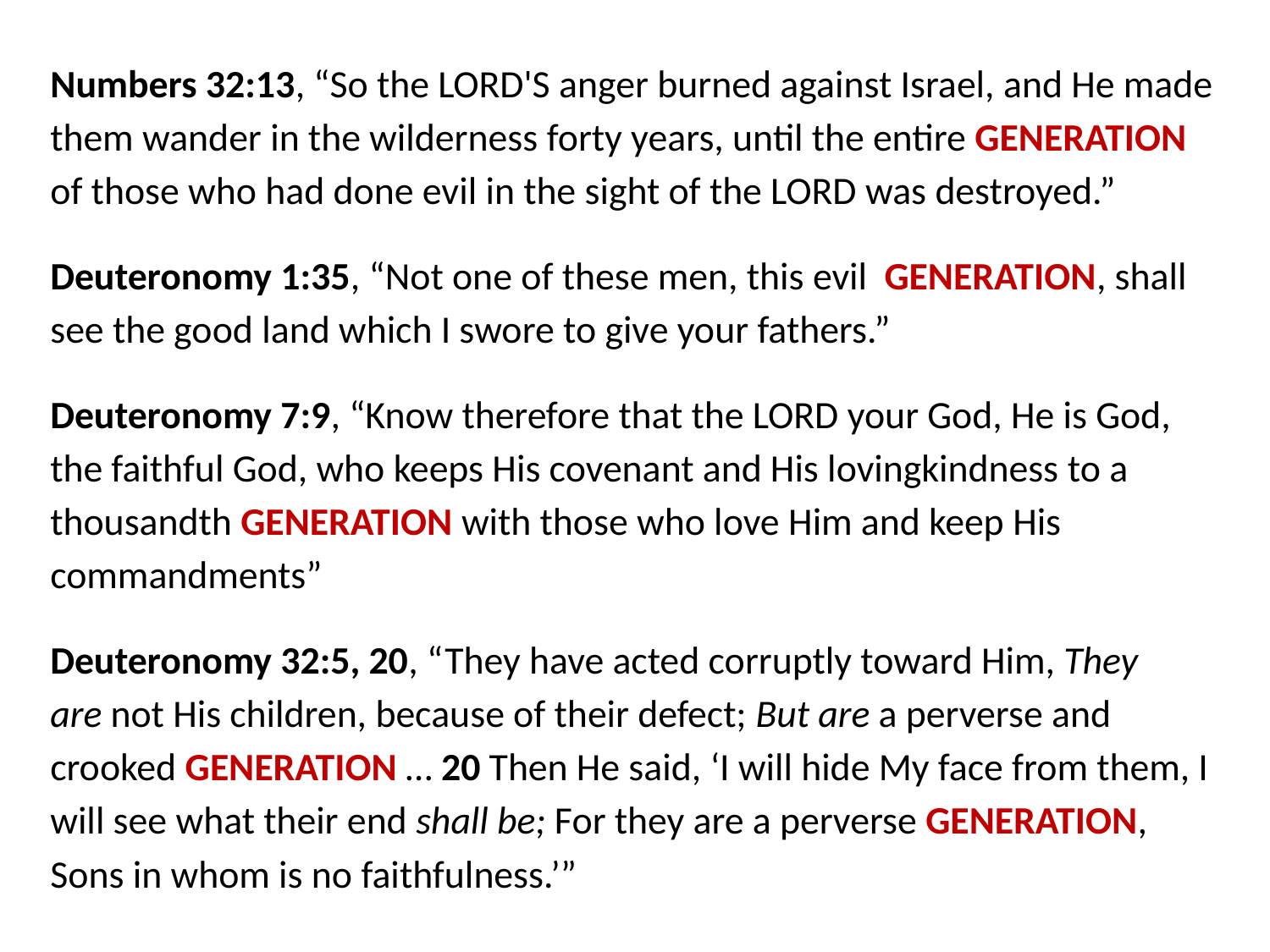

Numbers 32:13, “So the LORD'S anger burned against Israel, and He made them wander in the wilderness forty years, until the entire GENERATION of those who had done evil in the sight of the LORD was destroyed.”
Deuteronomy 1:35, “Not one of these men, this evil  GENERATION, shall see the good land which I swore to give your fathers.”
Deuteronomy 7:9, “Know therefore that the LORD your God, He is God, the faithful God, who keeps His covenant and His lovingkindness to a thousandth GENERATION with those who love Him and keep His commandments”
Deuteronomy 32:5, 20, “They have acted corruptly toward Him, They are not His children, because of their defect; But are a perverse and crooked GENERATION … 20 Then He said, ‘I will hide My face from them, I will see what their end shall be; For they are a perverse GENERATION, Sons in whom is no faithfulness.’”